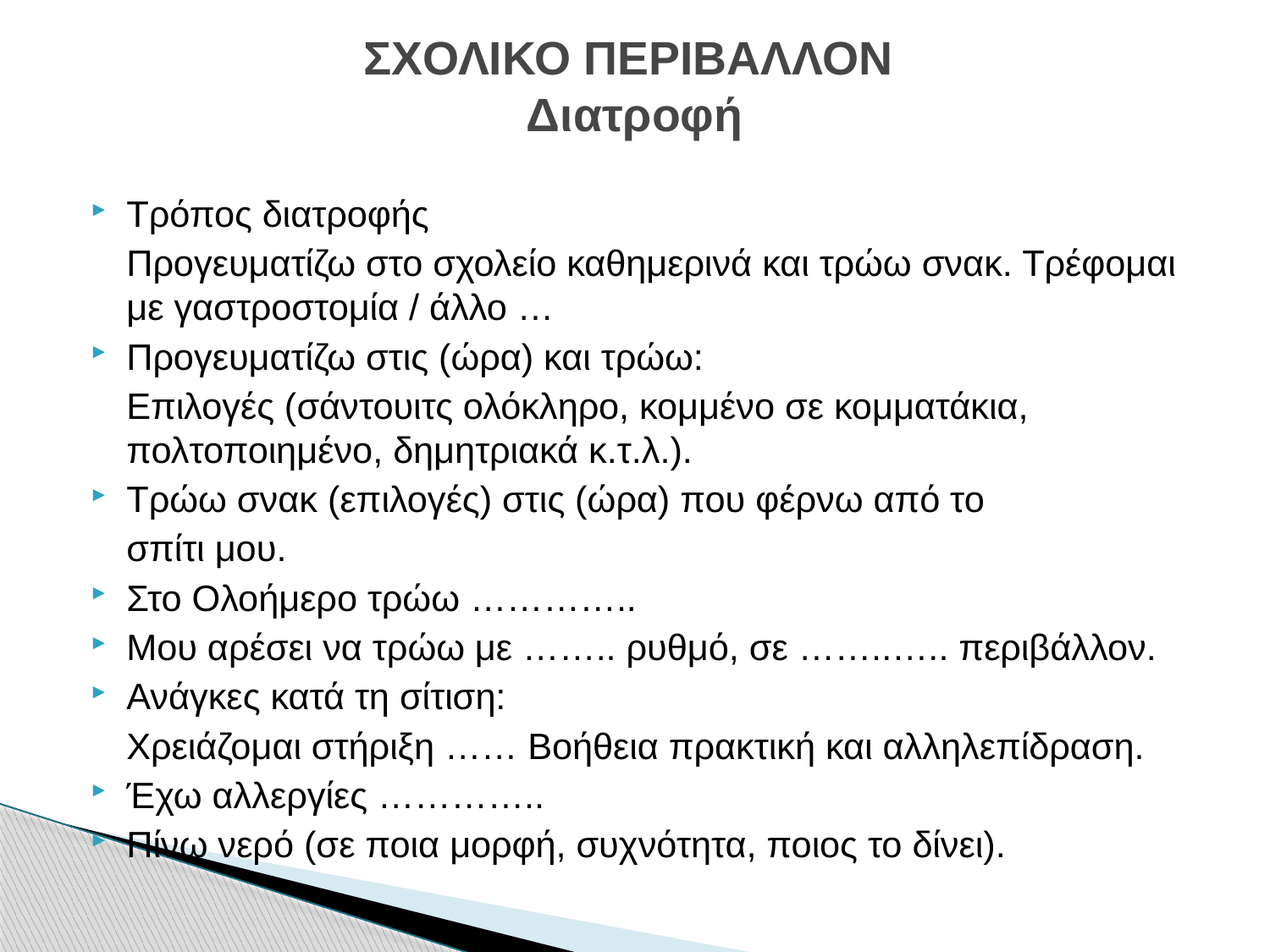

# ΣΧΟΛΙΚΟ ΠΕΡΙΒΑΛΛΟΝ Διατροφή
Τρόπος διατροφής
	Προγευματίζω στο σχολείο καθημερινά και τρώω σνακ. Τρέφομαι με γαστροστομία / άλλο …
Προγευματίζω στις (ώρα) και τρώω:
	Επιλογές (σάντουιτς ολόκληρο, κομμένο σε κομματάκια, πολτοποιημένο, δημητριακά κ.τ.λ.).
Τρώω σνακ (επιλογές) στις (ώρα) που φέρνω από το
	σπίτι μου.
Στο Ολοήμερο τρώω …………..
Μου αρέσει να τρώω με …….. ρυθμό, σε ……..….. περιβάλλον.
Ανάγκες κατά τη σίτιση:
	Χρειάζομαι στήριξη …… Βοήθεια πρακτική και αλληλεπίδραση.
Έχω αλλεργίες …………..
Πίνω νερό (σε ποια μορφή, συχνότητα, ποιος το δίνει).